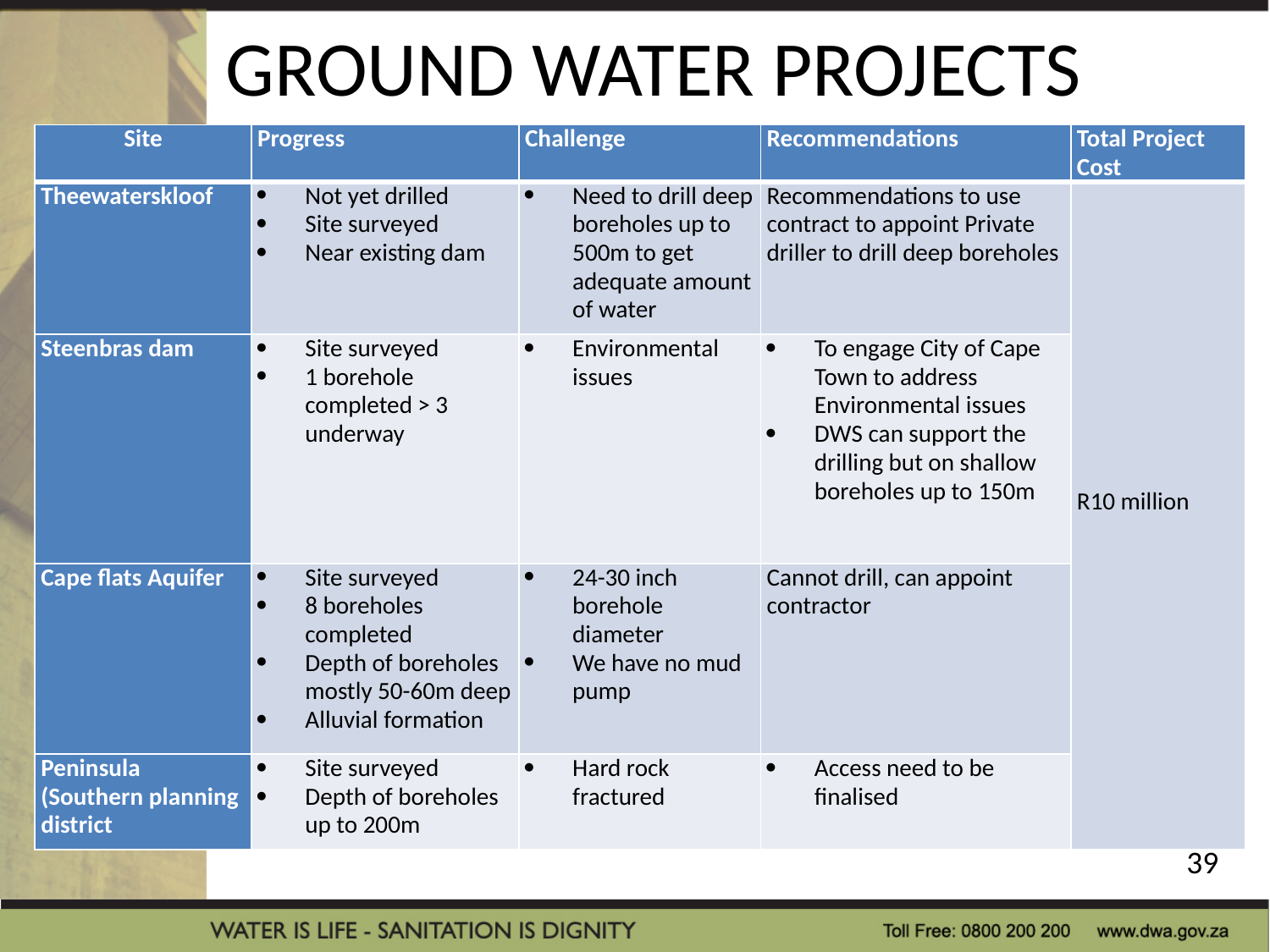

# GROUND WATER PROJECTS
| Site | Progress | Challenge | Recommendations | Total Project Cost |
| --- | --- | --- | --- | --- |
| Theewaterskloof | Not yet drilled Site surveyed Near existing dam | Need to drill deep boreholes up to 500m to get adequate amount of water | Recommendations to use contract to appoint Private driller to drill deep boreholes | R10 million |
| Steenbras dam | Site surveyed 1 borehole completed > 3 underway | Environmental issues | To engage City of Cape Town to address Environmental issues DWS can support the drilling but on shallow boreholes up to 150m |  |
| Cape flats Aquifer | Site surveyed 8 boreholes completed Depth of boreholes mostly 50-60m deep Alluvial formation | 24-30 inch borehole diameter We have no mud pump | Cannot drill, can appoint contractor |  |
| Peninsula (Southern planning district | Site surveyed Depth of boreholes up to 200m | Hard rock fractured | Access need to be finalised |  |
39